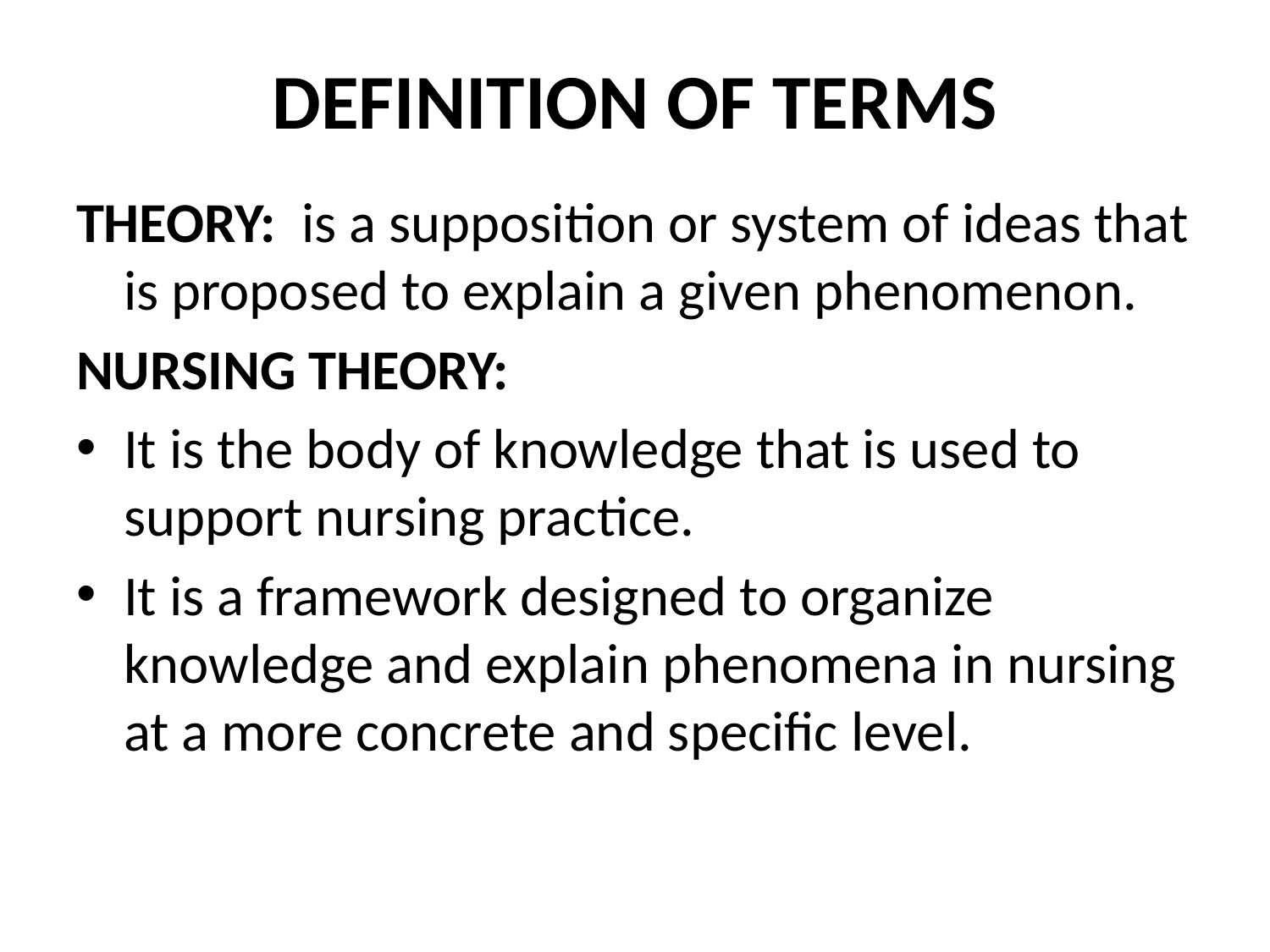

# DEFINITION OF TERMS
THEORY:  is a supposition or system of ideas that is proposed to explain a given phenomenon.
NURSING THEORY:
It is the body of knowledge that is used to support nursing practice.
It is a framework designed to organize knowledge and explain phenomena in nursing at a more concrete and specific level.